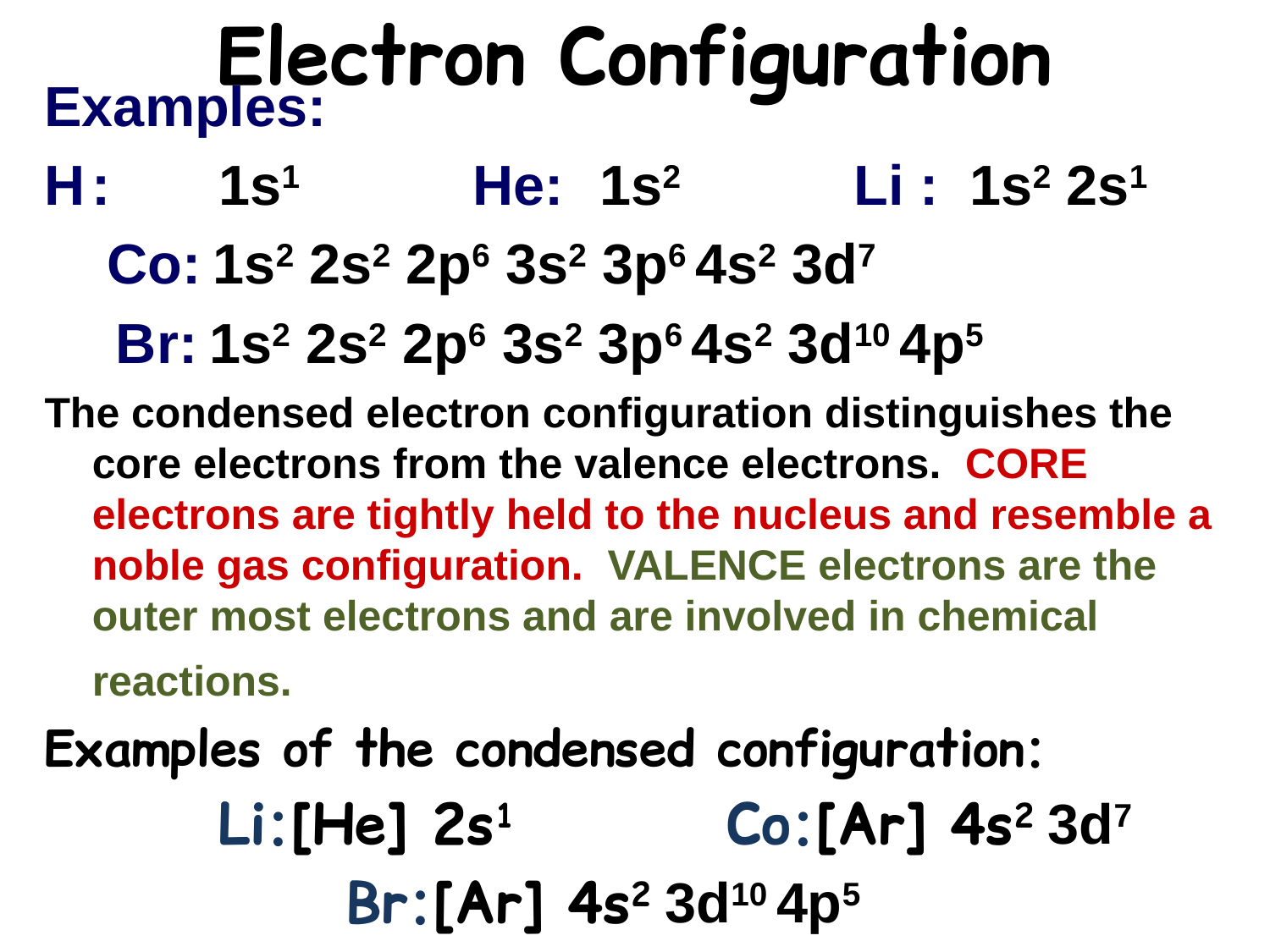

# Electron Configuration
Examples:
H	:	1s1		He:	1s2		Li :  1s2 2s1
    Co: 1s2 2s2 2p6 3s2 3p6 4s2 3d7
	  Br: 1s2 2s2 2p6 3s2 3p6 4s2 3d10 4p5
The condensed electron configuration distinguishes the core electrons from the valence electrons.  CORE electrons are tightly held to the nucleus and resemble a noble gas configuration.  VALENCE electrons are the outer most electrons and are involved in chemical reactions.
Examples of the condensed configuration:
		Li:[He] 2s1   		Co:[Ar] 4s2 3d7
			Br:[Ar] 4s2 3d10 4p5